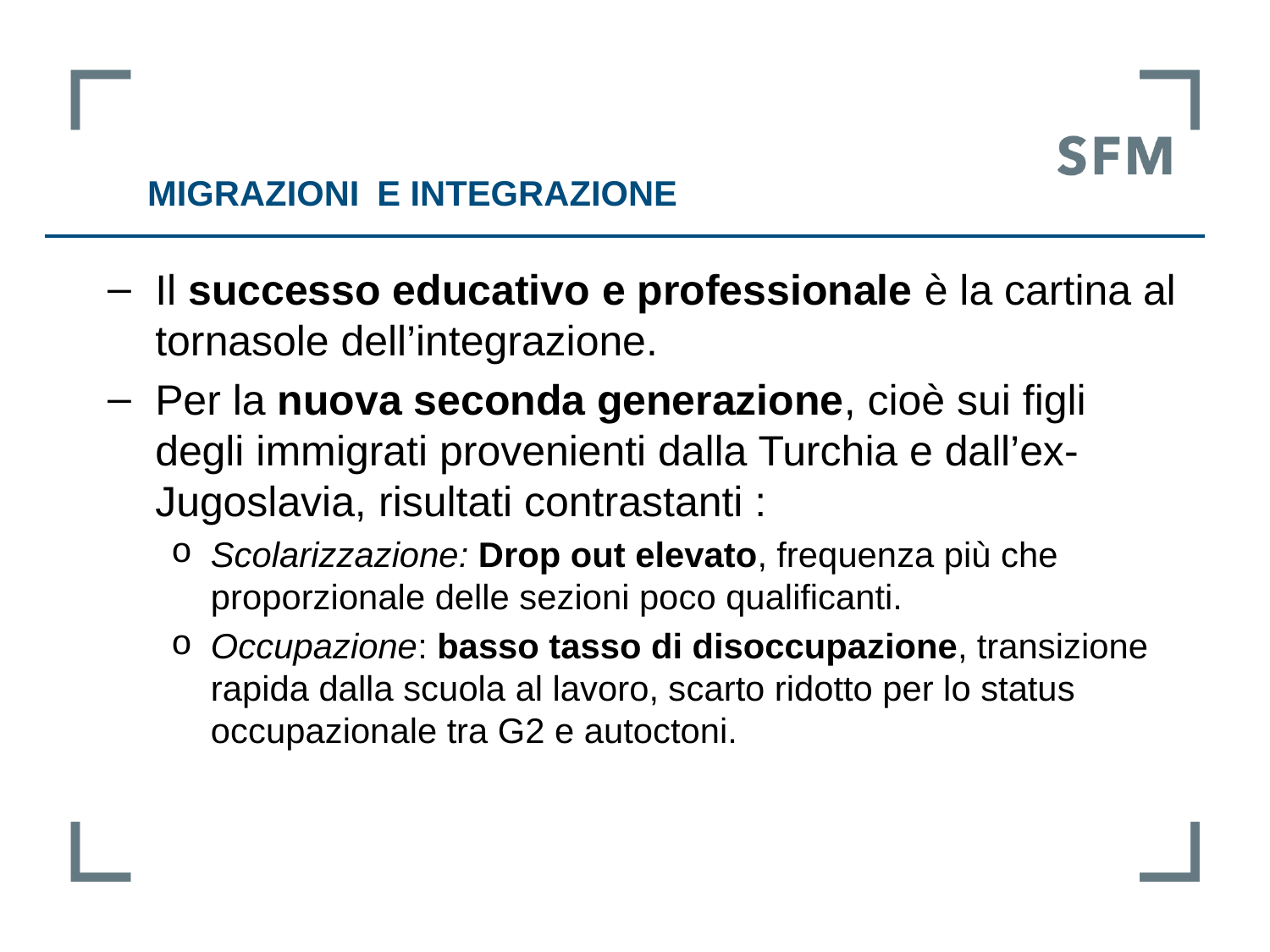

Migrazioni e integrazione
Il successo educativo e professionale è la cartina al tornasole dell’integrazione.
Per la nuova seconda generazione, cioè sui figli degli immigrati provenienti dalla Turchia e dall’ex-Jugoslavia, risultati contrastanti :
Scolarizzazione: Drop out elevato, frequenza più che proporzionale delle sezioni poco qualificanti.
Occupazione: basso tasso di disoccupazione, transizione rapida dalla scuola al lavoro, scarto ridotto per lo status occupazionale tra G2 e autoctoni.